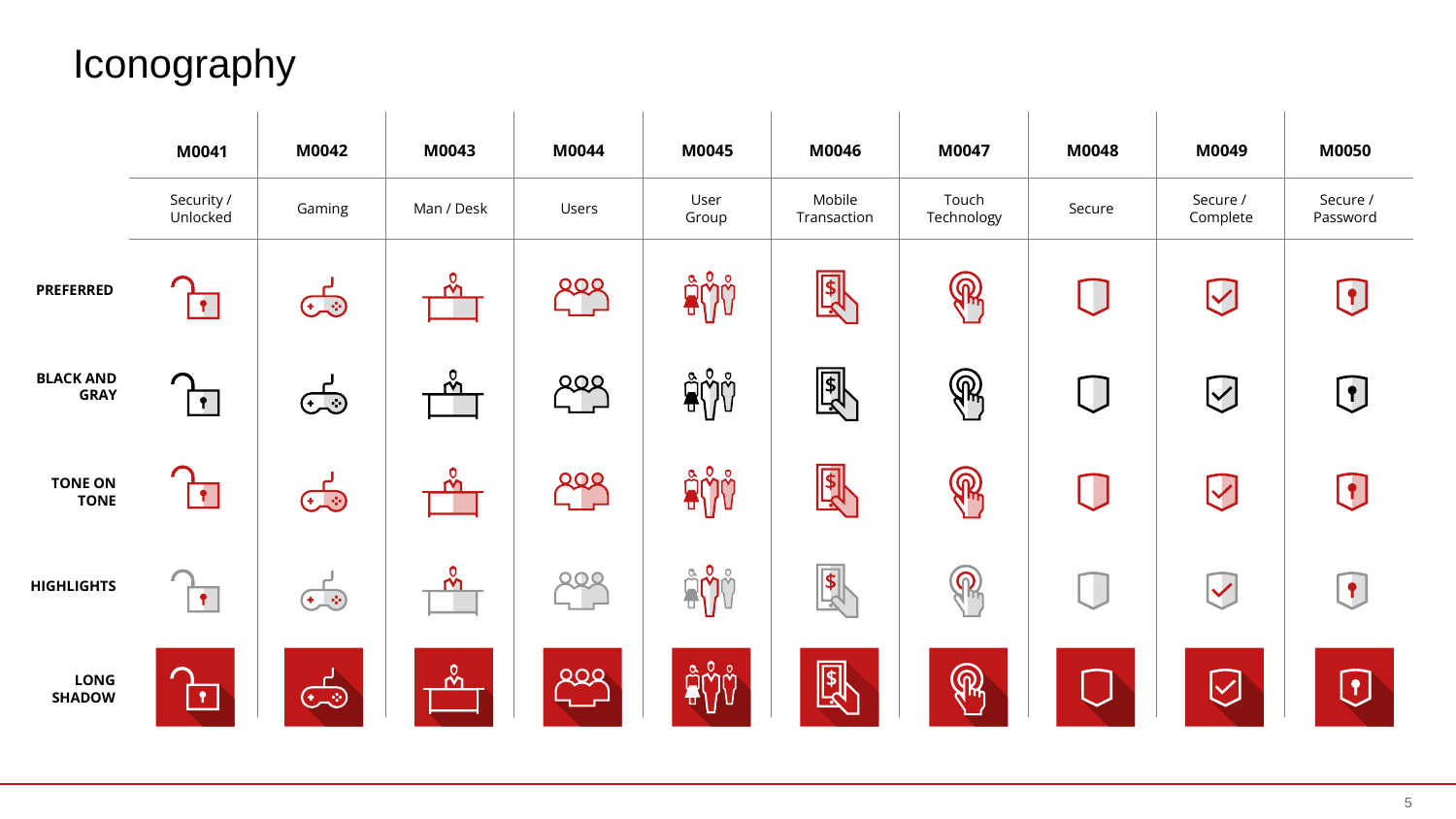

# Iconography
M0041
M0042
M0043
M0044
M0045
M0046
M0047
M0048
M0049
M0050
Security /
Unlocked
Gaming
Man / Desk
Users
User
Group
Mobile
Transaction
Touch
Technology
Secure
Secure /
Complete
Secure /
Password

5